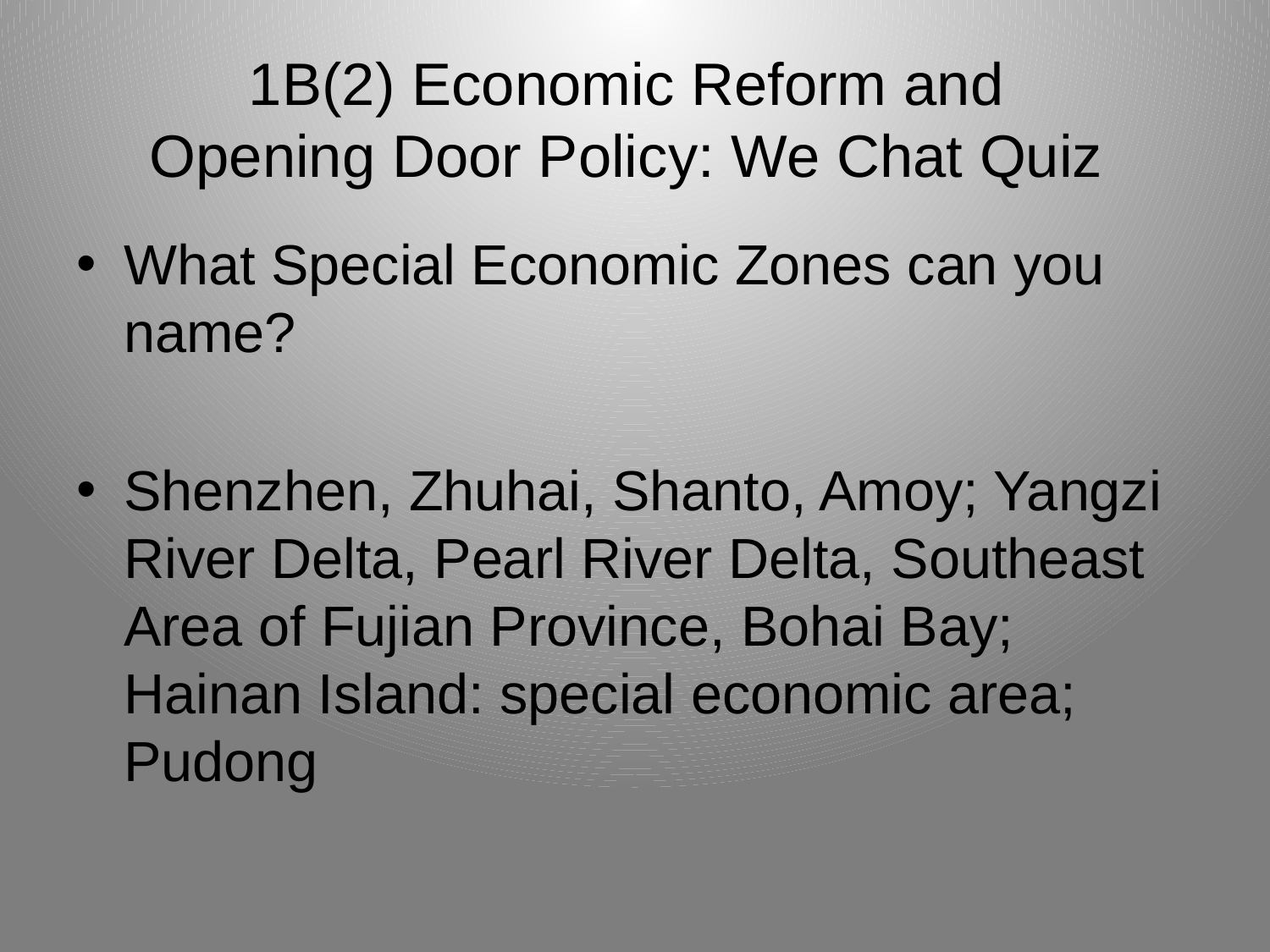

# 1B(2) Economic Reform and Opening Door Policy: We Chat Quiz
What Special Economic Zones can you name?

Shenzhen, Zhuhai, Shanto, Amoy; Yangzi River Delta, Pearl River Delta, Southeast Area of Fujian Province, Bohai Bay; Hainan Island: special economic area; Pudong